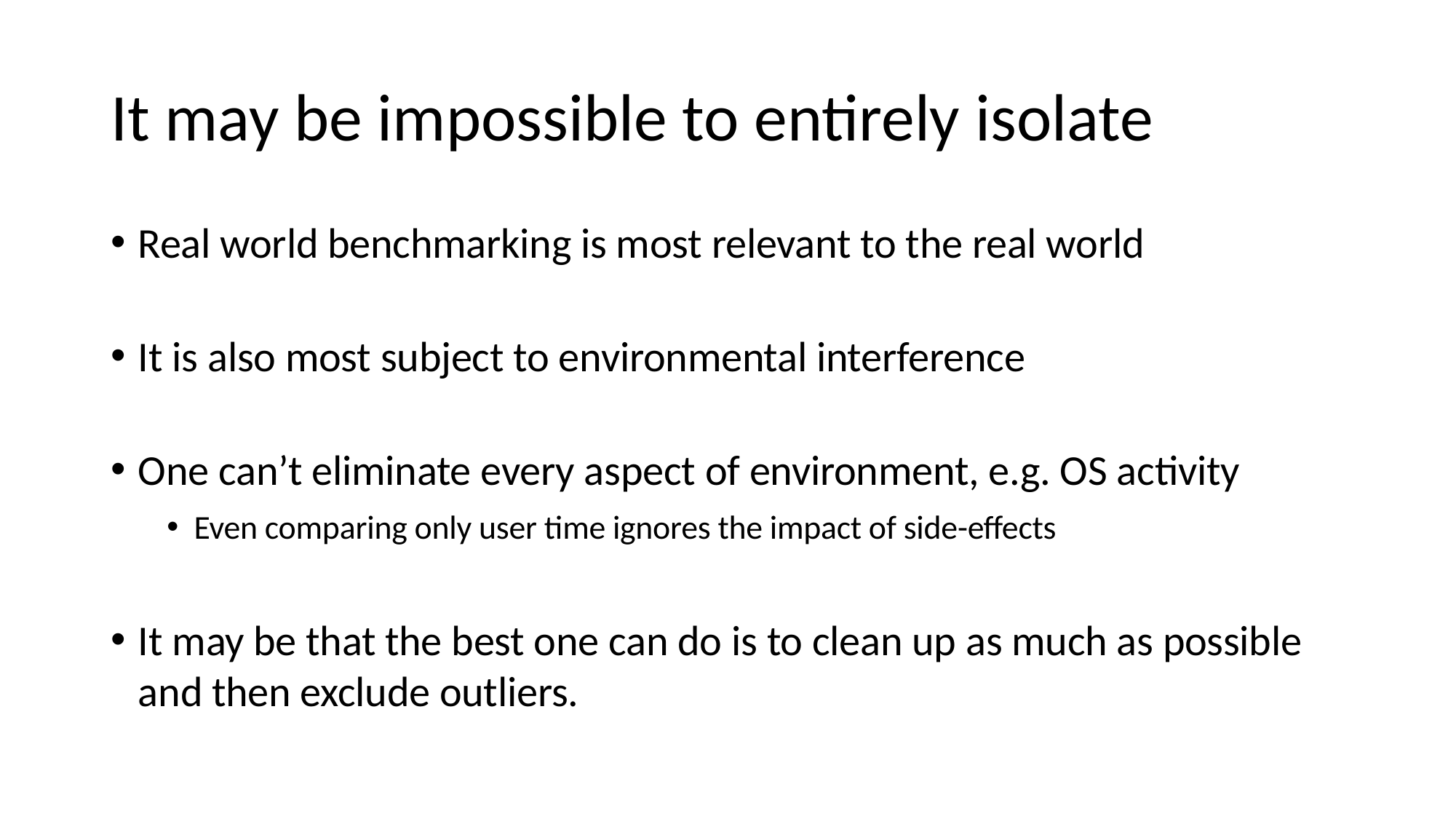

# It may be impossible to entirely isolate
Real world benchmarking is most relevant to the real world

It is also most subject to environmental interference

One can’t eliminate every aspect of environment, e.g. OS activity

It may be that the best one can do is to clean up as much as possible and then exclude outliers.
Even comparing only user time ignores the impact of side-effects